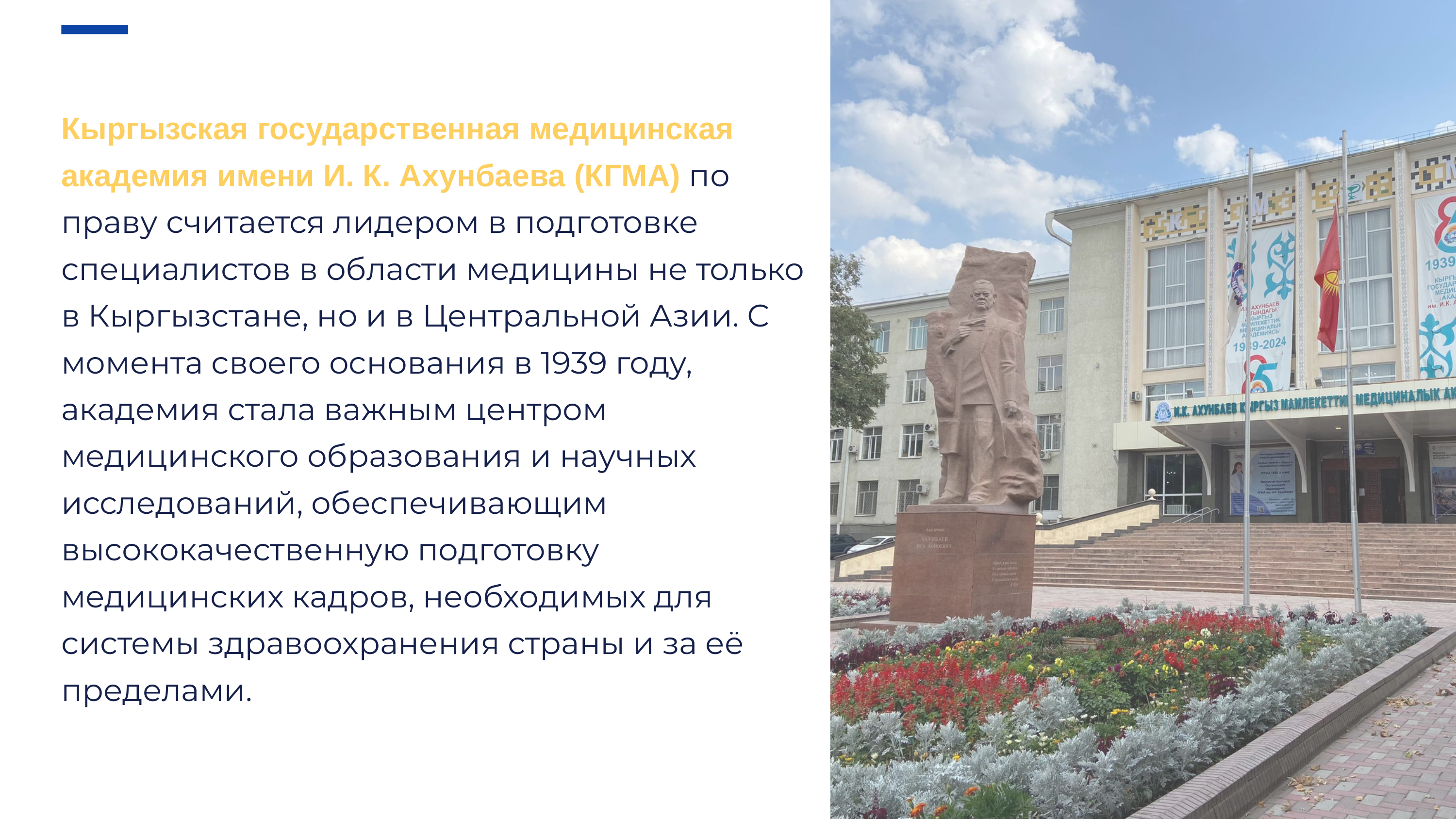

Кыргызская государственная медицинская академия имени И. К. Ахунбаева (КГМА) по праву считается лидером в подготовке специалистов в области медицины не только в Кыргызстане, но и в Центральной Азии. С момента своего основания в 1939 году, академия стала важным центром медицинского образования и научных исследований, обеспечивающим высококачественную подготовку медицинских кадров, необходимых для системы здравоохранения страны и за её пределами.